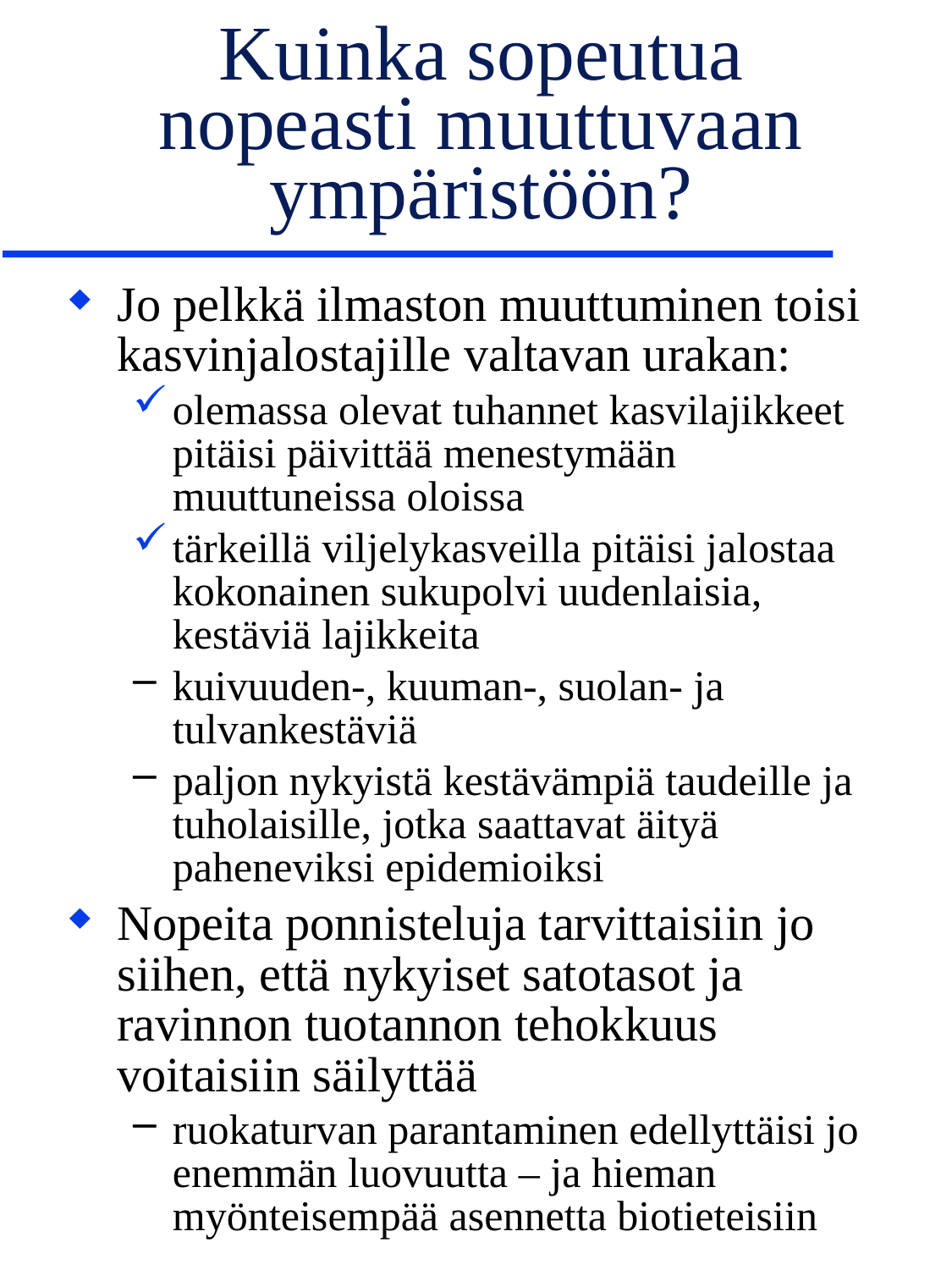

# Kuinka sopeutua nopeasti muuttuvaan ympäristöön?
Jo pelkkä ilmaston muuttuminen toisi kasvinjalostajille valtavan urakan:
olemassa olevat tuhannet kasvilajikkeet pitäisi päivittää menestymään muuttuneissa oloissa
tärkeillä viljelykasveilla pitäisi jalostaa kokonainen sukupolvi uudenlaisia, kestäviä lajikkeita
kuivuuden-, kuuman-, suolan- ja tulvankestäviä
paljon nykyistä kestävämpiä taudeille ja tuholaisille, jotka saattavat äityä paheneviksi epidemioiksi
Nopeita ponnisteluja tarvittaisiin jo siihen, että nykyiset satotasot ja ravinnon tuotannon tehokkuus voitaisiin säilyttää
ruokaturvan parantaminen edellyttäisi jo enemmän luovuutta – ja hieman myönteisempää asennetta biotieteisiin